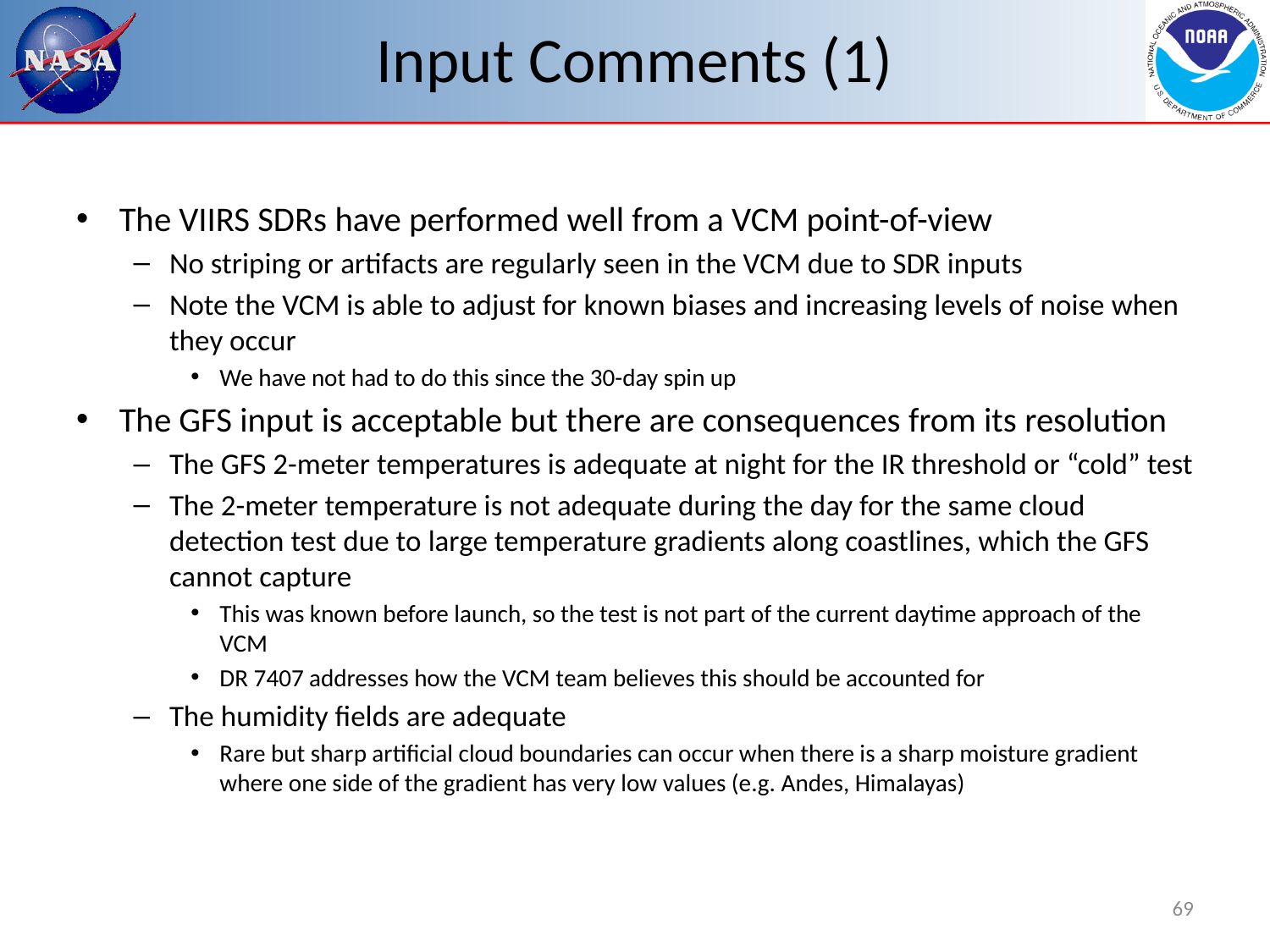

# Input Comments (1)
The VIIRS SDRs have performed well from a VCM point-of-view
No striping or artifacts are regularly seen in the VCM due to SDR inputs
Note the VCM is able to adjust for known biases and increasing levels of noise when they occur
We have not had to do this since the 30-day spin up
The GFS input is acceptable but there are consequences from its resolution
The GFS 2-meter temperatures is adequate at night for the IR threshold or “cold” test
The 2-meter temperature is not adequate during the day for the same cloud detection test due to large temperature gradients along coastlines, which the GFS cannot capture
This was known before launch, so the test is not part of the current daytime approach of the VCM
DR 7407 addresses how the VCM team believes this should be accounted for
The humidity fields are adequate
Rare but sharp artificial cloud boundaries can occur when there is a sharp moisture gradient where one side of the gradient has very low values (e.g. Andes, Himalayas)
69